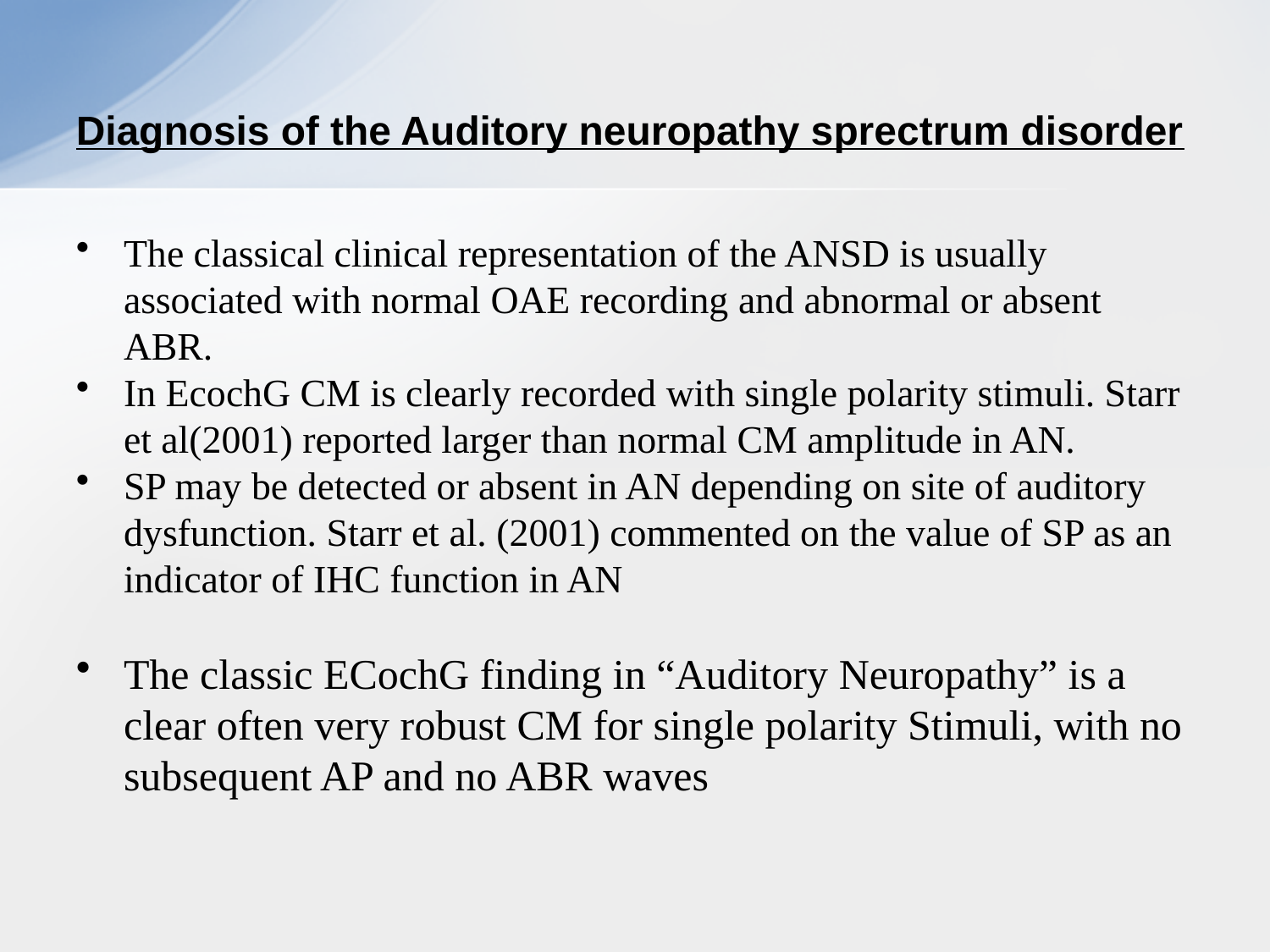

# Diagnosis of the Auditory neuropathy sprectrum disorder
The classical clinical representation of the ANSD is usually associated with normal OAE recording and abnormal or absent ABR.
In EcochG CM is clearly recorded with single polarity stimuli. Starr et al(2001) reported larger than normal CM amplitude in AN.
SP may be detected or absent in AN depending on site of auditory dysfunction. Starr et al. (2001) commented on the value of SP as an indicator of IHC function in AN

The classic ECochG finding in “Auditory Neuropathy” is a clear often very robust CM for single polarity Stimuli, with no subsequent AP and no ABR waves